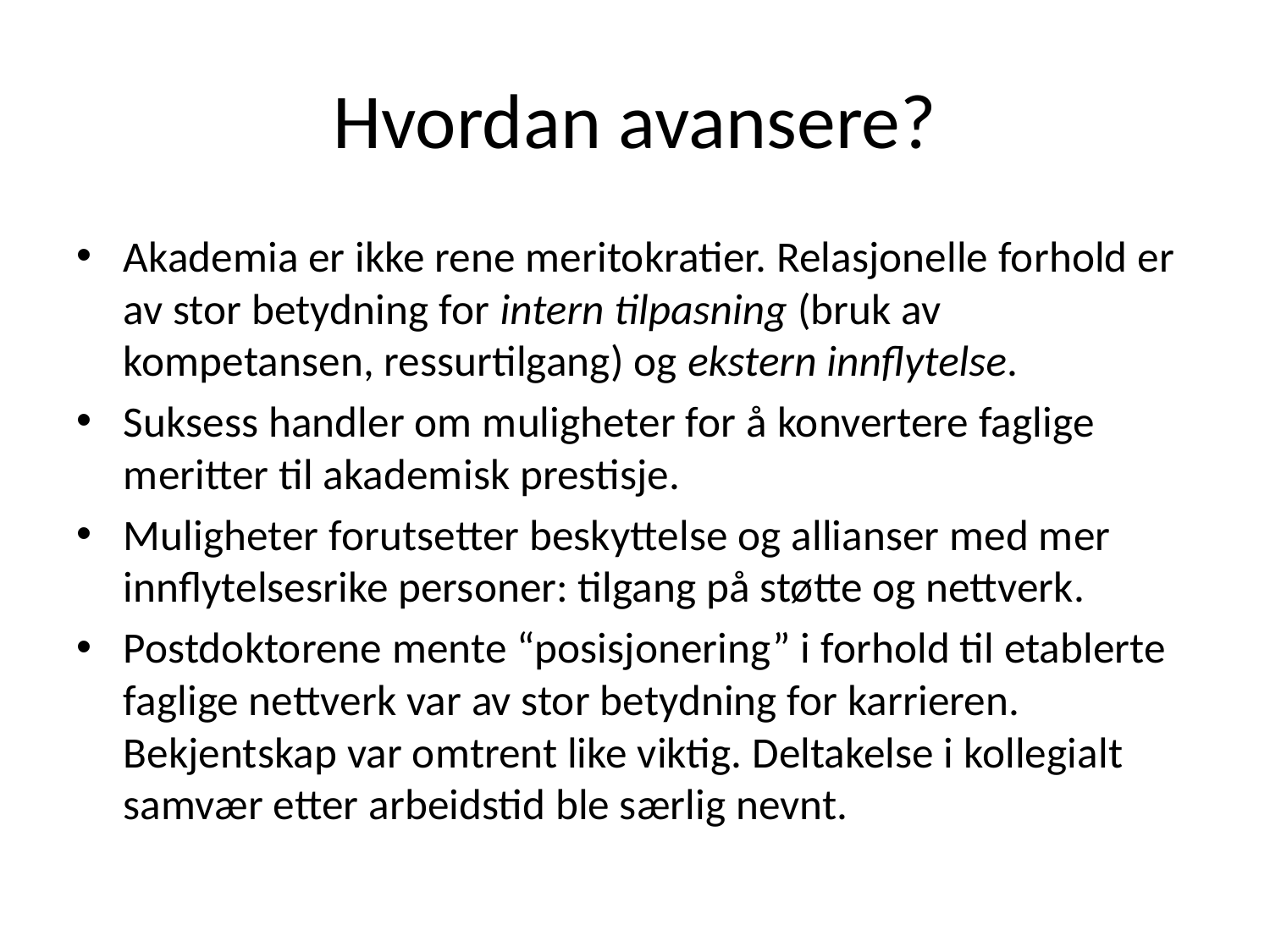

# Hvordan avansere?
Akademia er ikke rene meritokratier. Relasjonelle forhold er av stor betydning for intern tilpasning (bruk av kompetansen, ressurtilgang) og ekstern innflytelse.
Suksess handler om muligheter for å konvertere faglige meritter til akademisk prestisje.
Muligheter forutsetter beskyttelse og allianser med mer innflytelsesrike personer: tilgang på støtte og nettverk.
Postdoktorene mente “posisjonering” i forhold til etablerte faglige nettverk var av stor betydning for karrieren. Bekjentskap var omtrent like viktig. Deltakelse i kollegialt samvær etter arbeidstid ble særlig nevnt.